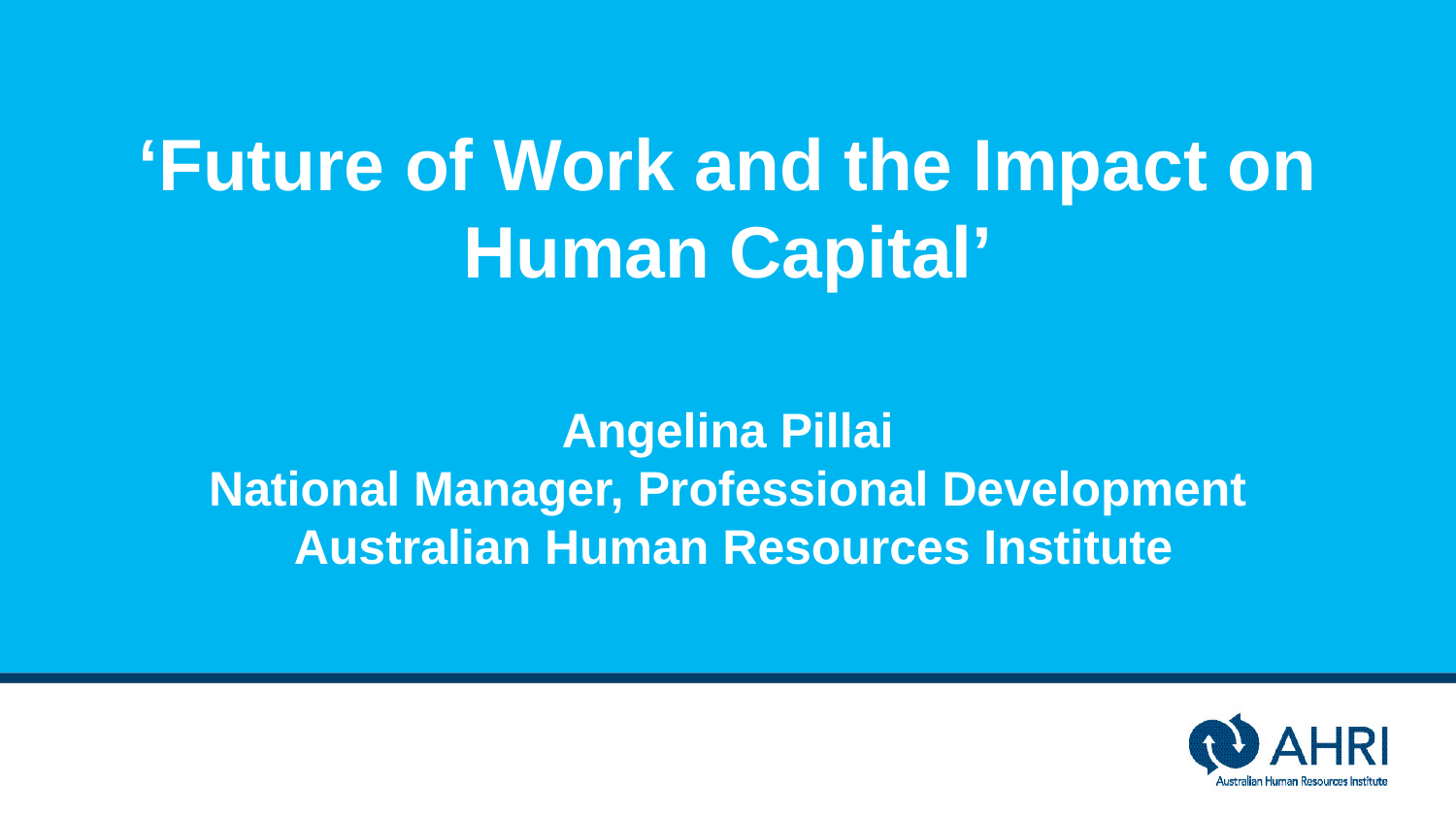

# ‘Future of Work and the Impact on Human Capital’ Angelina Pillai National Manager, Professional Development Australian Human Resources Institute